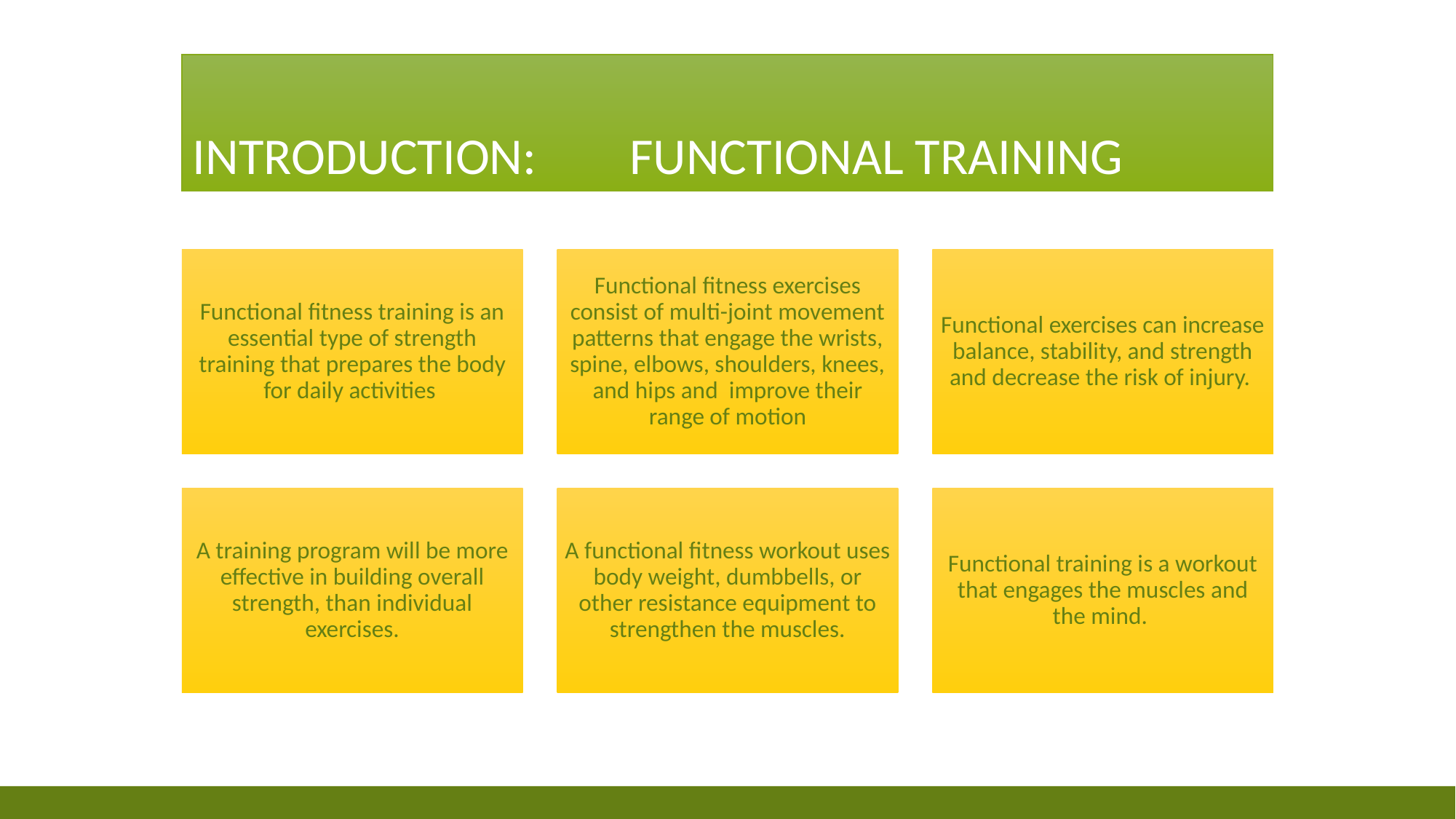

# Introduction:        functional training
Functional fitness training is an essential type of strength training that prepares the body for daily activities
Functional fitness exercises consist of multi-joint movement patterns that engage the wrists, spine, elbows, shoulders, knees, and hips and  improve their range of motion
Functional exercises can increase balance, stability, and strength and decrease the risk of injury.
A training program will be more effective in building overall strength, than individual exercises.
A functional fitness workout uses body weight, dumbbells, or other resistance equipment to strengthen the muscles.
Functional training is a workout that engages the muscles and the mind.